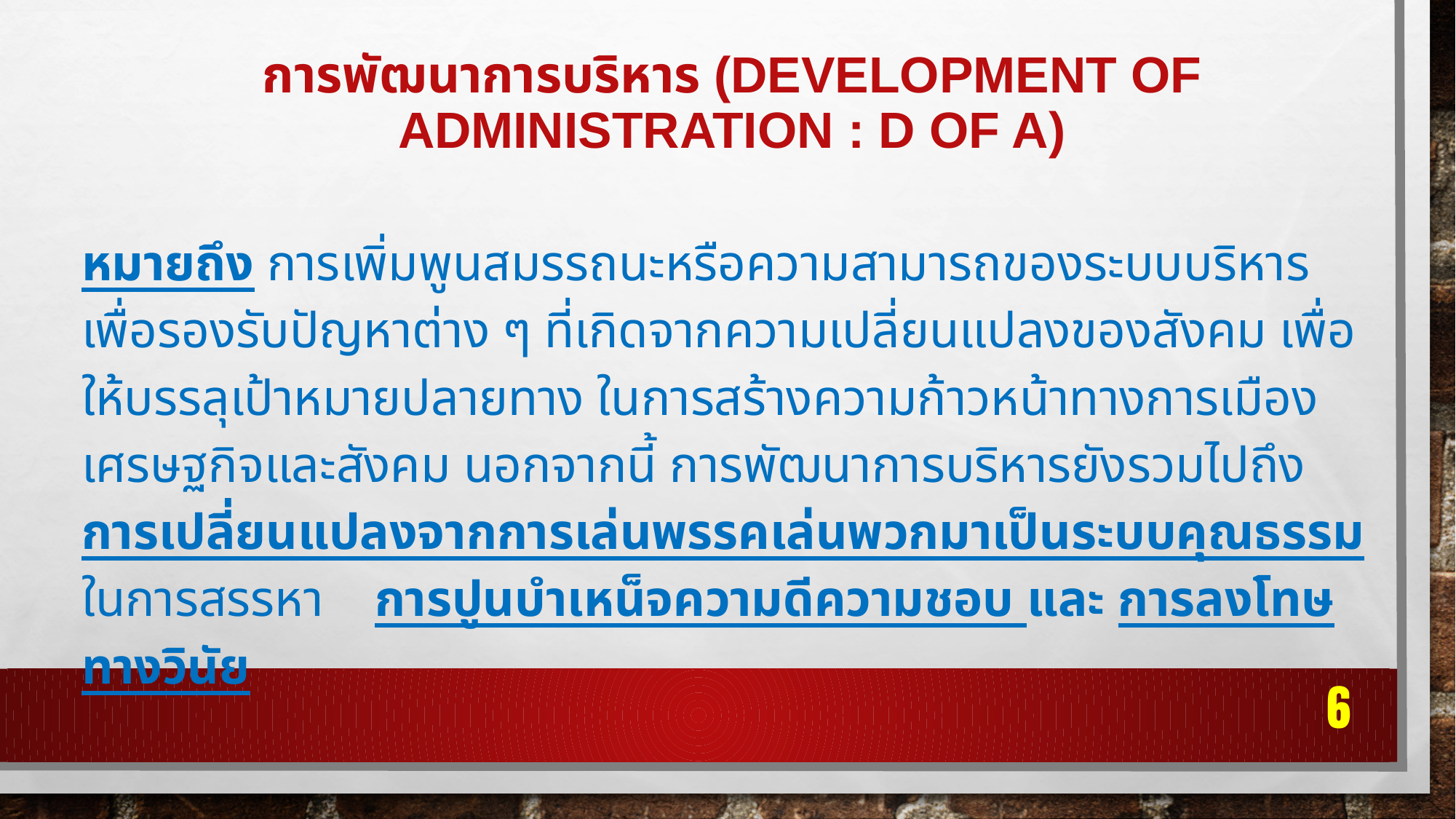

# การพัฒนาการบริหาร (Development of administration : D of A)
หมายถึง การเพิ่มพูนสมรรถนะหรือความสามารถของระบบบริหารเพื่อรองรับปัญหาต่าง ๆ ที่เกิดจากความเปลี่ยนแปลงของสังคม เพื่อให้บรรลุเป้าหมายปลายทาง ในการสร้างความก้าวหน้าทางการเมือง เศรษฐกิจและสังคม นอกจากนี้ การพัฒนาการบริหารยังรวมไปถึง การเปลี่ยนแปลงจากการเล่นพรรคเล่นพวกมาเป็นระบบคุณธรรมในการสรรหา    การปูนบำเหน็จความดีความชอบ และ การลงโทษทางวินัย
6